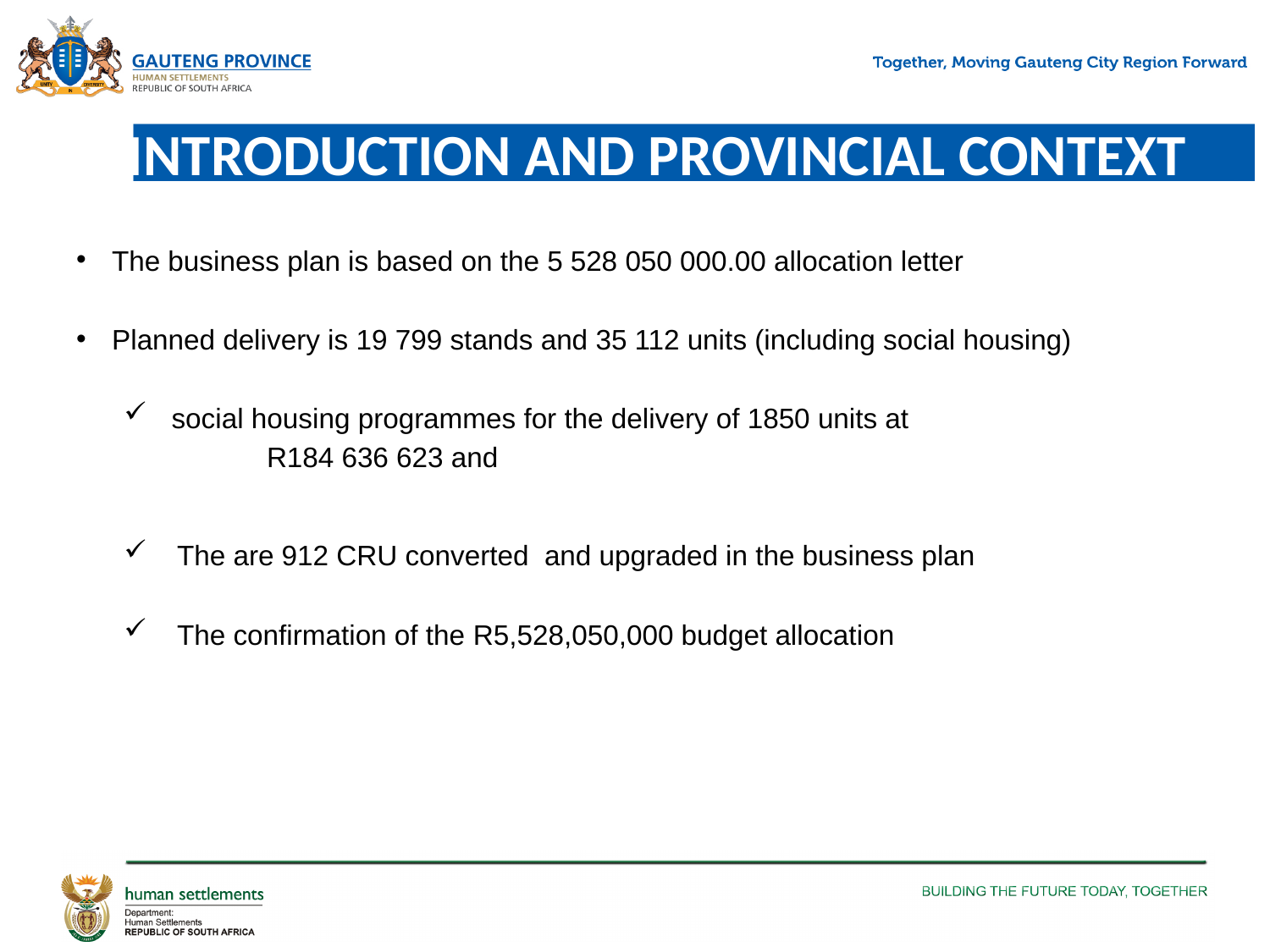

# I INTRODUCTION AND PROVINCIAL CONTEXT

The business plan is based on the 5 528 050 000.00 allocation letter

Planned delivery is 19 799 stands and 35 112 units (including social housing)

social housing programmes for the delivery of 1850 units at
	R184 636 623 and

   The are 912 CRU converted  and upgraded in the business plan

   The confirmation of the R5,528,050,000 budget allocation